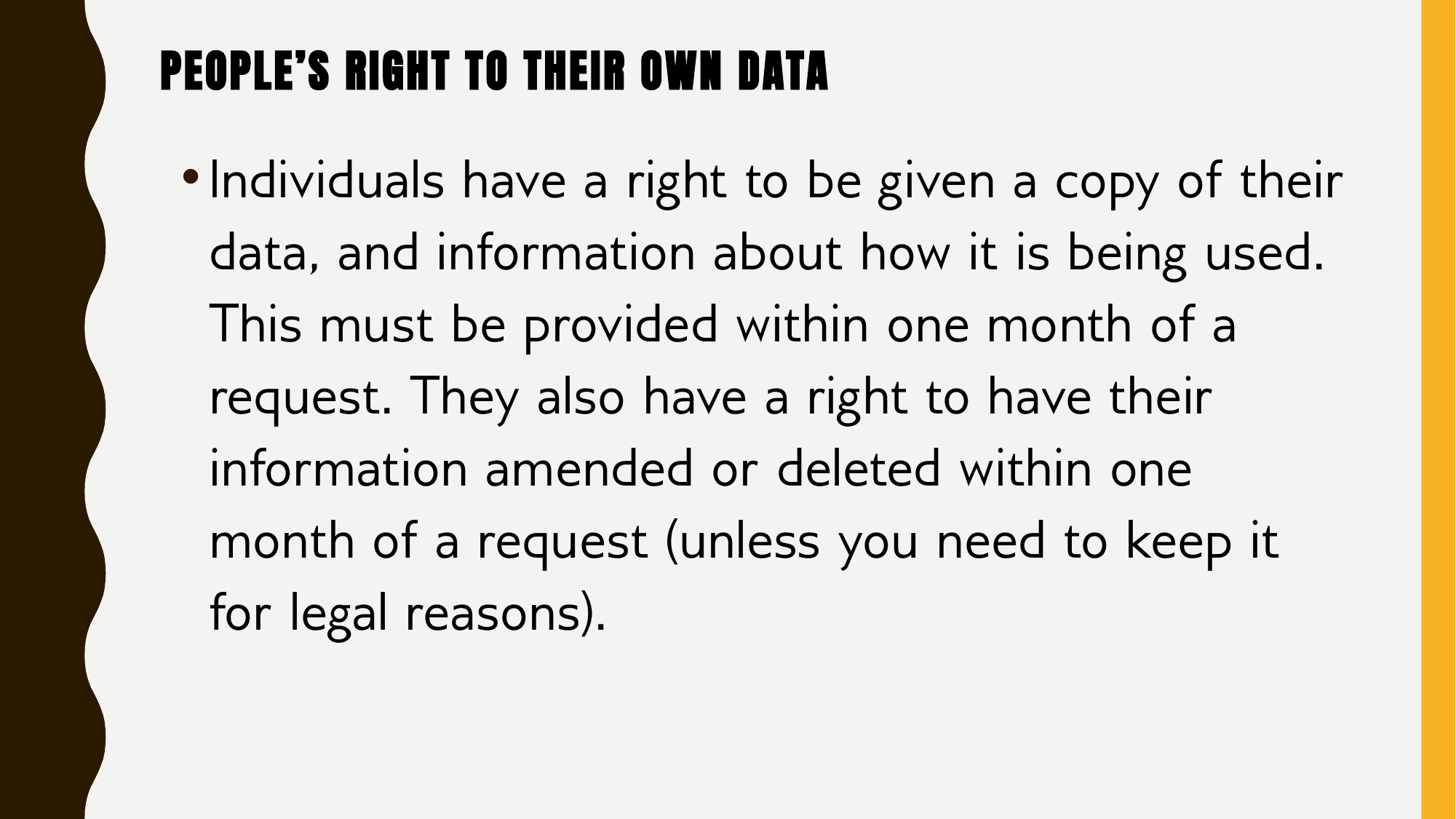

# People’s right to their own data
Individuals have a right to be given a copy of their data, and information about how it is being used. This must be provided within one month of a request. They also have a right to have their information amended or deleted within one month of a request (unless you need to keep it for legal reasons).